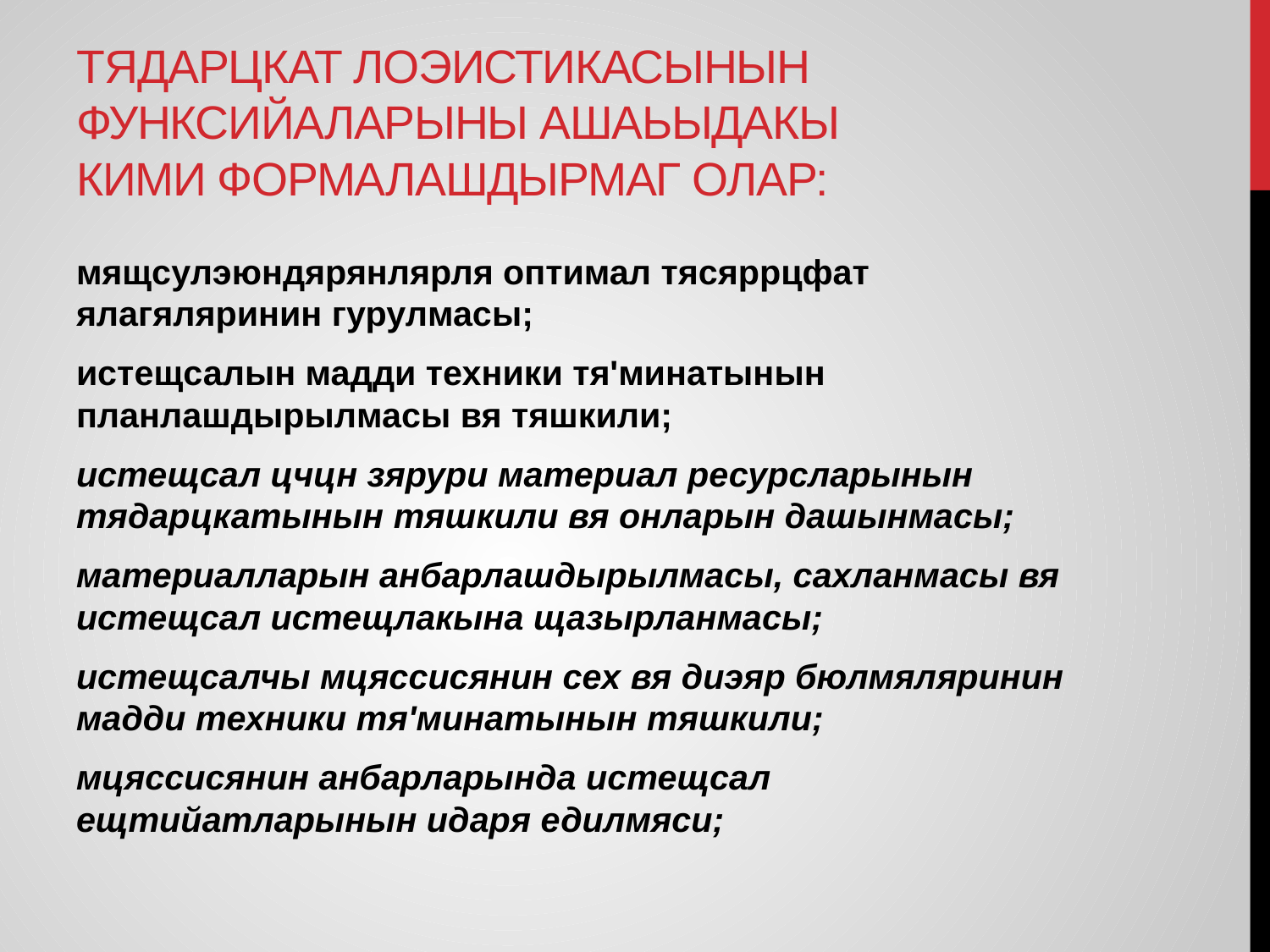

# Tядарцкат лоэистикасынын функсийаларыны ашаьыдакы кими формалашдырмаг олар:
мящсулэюндярянлярля оптимал тясяррцфат ялагяляринин гурулмасы;
истещсалын мадди техники тя'минатынын планлашдырылмасы вя тяшкили;
истещсал цчцн зярури материал ресурсларынын тядарцкатынын тяшкили вя онларын дашынмасы;
материалларын анбарлашдырылмасы, сахланмасы вя истещсал истещлакына щазырланмасы;
истещсалчы мцяссисянин сех вя диэяр бюлмяляринин мадди техники тя'минатынын тяшкили;
мцяссисянин анбарларында истещсал ещтийатларынын идаря едилмяси;